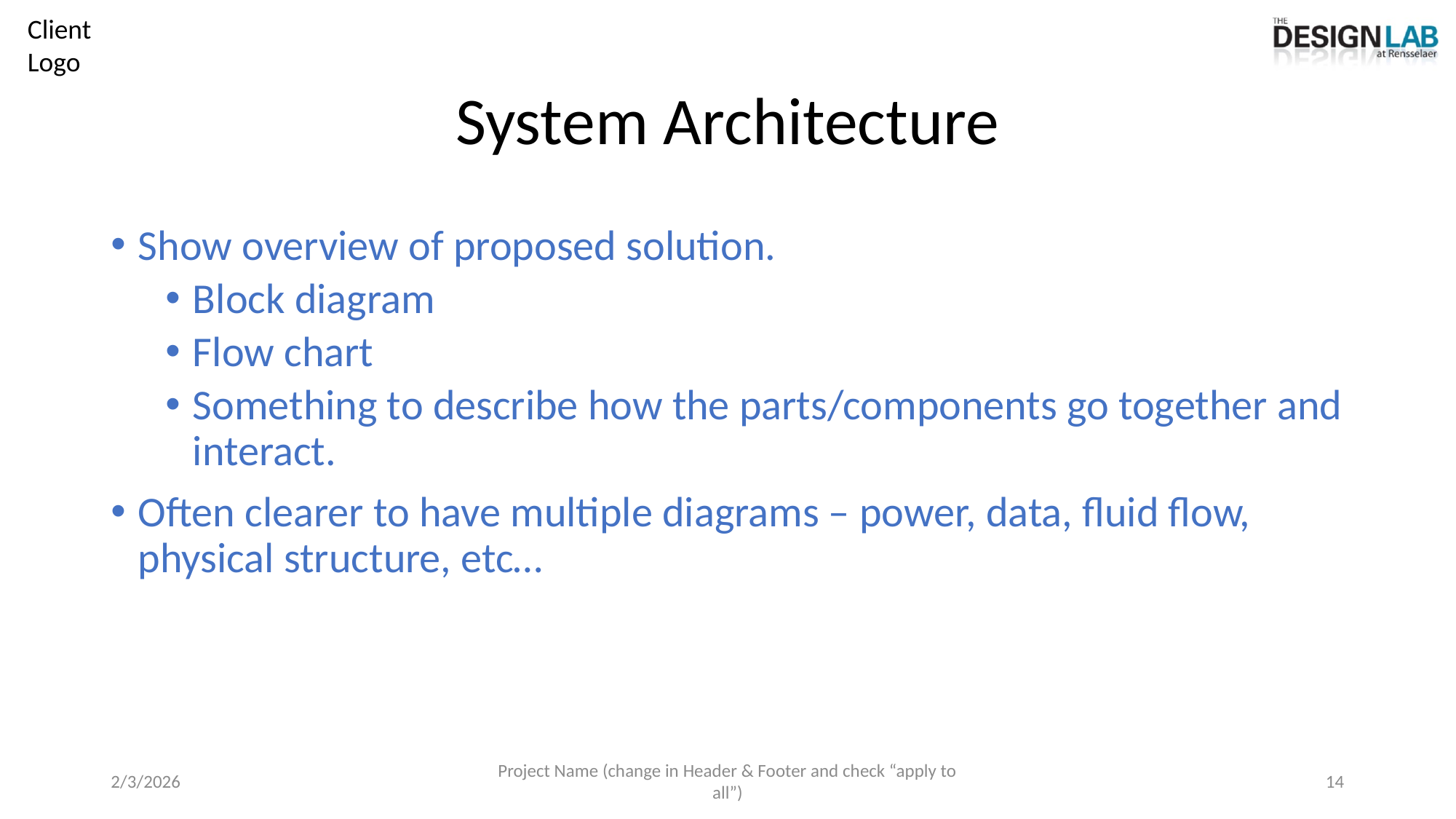

# System Architecture
Show overview of proposed solution.
Block diagram
Flow chart
Something to describe how the parts/components go together and interact.
Often clearer to have multiple diagrams – power, data, fluid flow, physical structure, etc…
2/3/2026
Project Name (change in Header & Footer and check “apply to all”)
14